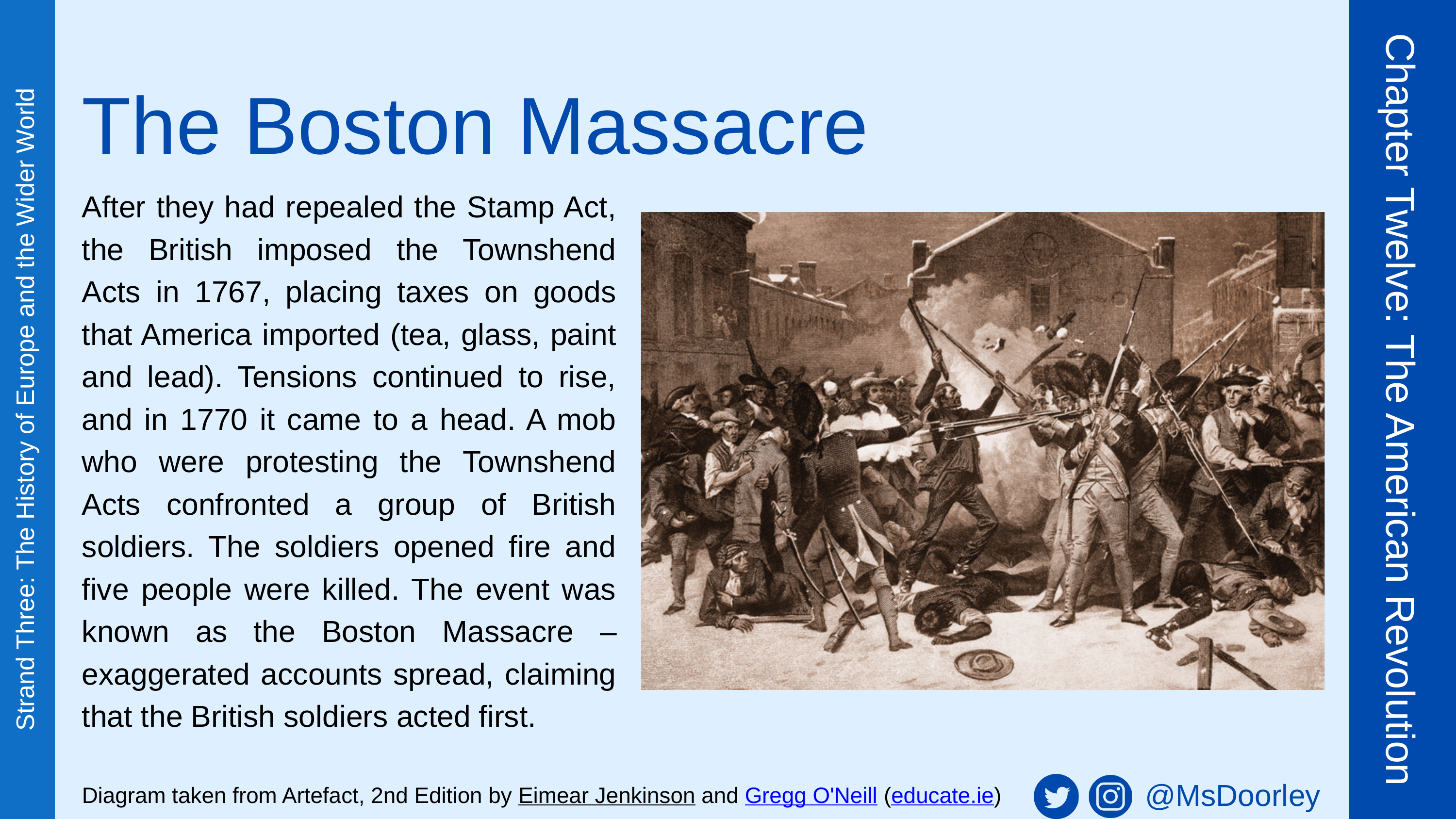

The Boston Massacre
After they had repealed the Stamp Act, the British imposed the Townshend Acts in 1767, placing taxes on goods that America imported (tea, glass, paint and lead). Tensions continued to rise, and in 1770 it came to a head. A mob who were protesting the Townshend Acts confronted a group of British soldiers. The soldiers opened fire and five people were killed. The event was known as the Boston Massacre – exaggerated accounts spread, claiming that the British soldiers acted first.

Chapter Twelve: The American Revolution
Strand Three: The History of Europe and the Wider World

@MsDoorley

Diagram taken from Artefact, 2nd Edition by Eimear Jenkinson and Gregg O'Neill (educate.ie)